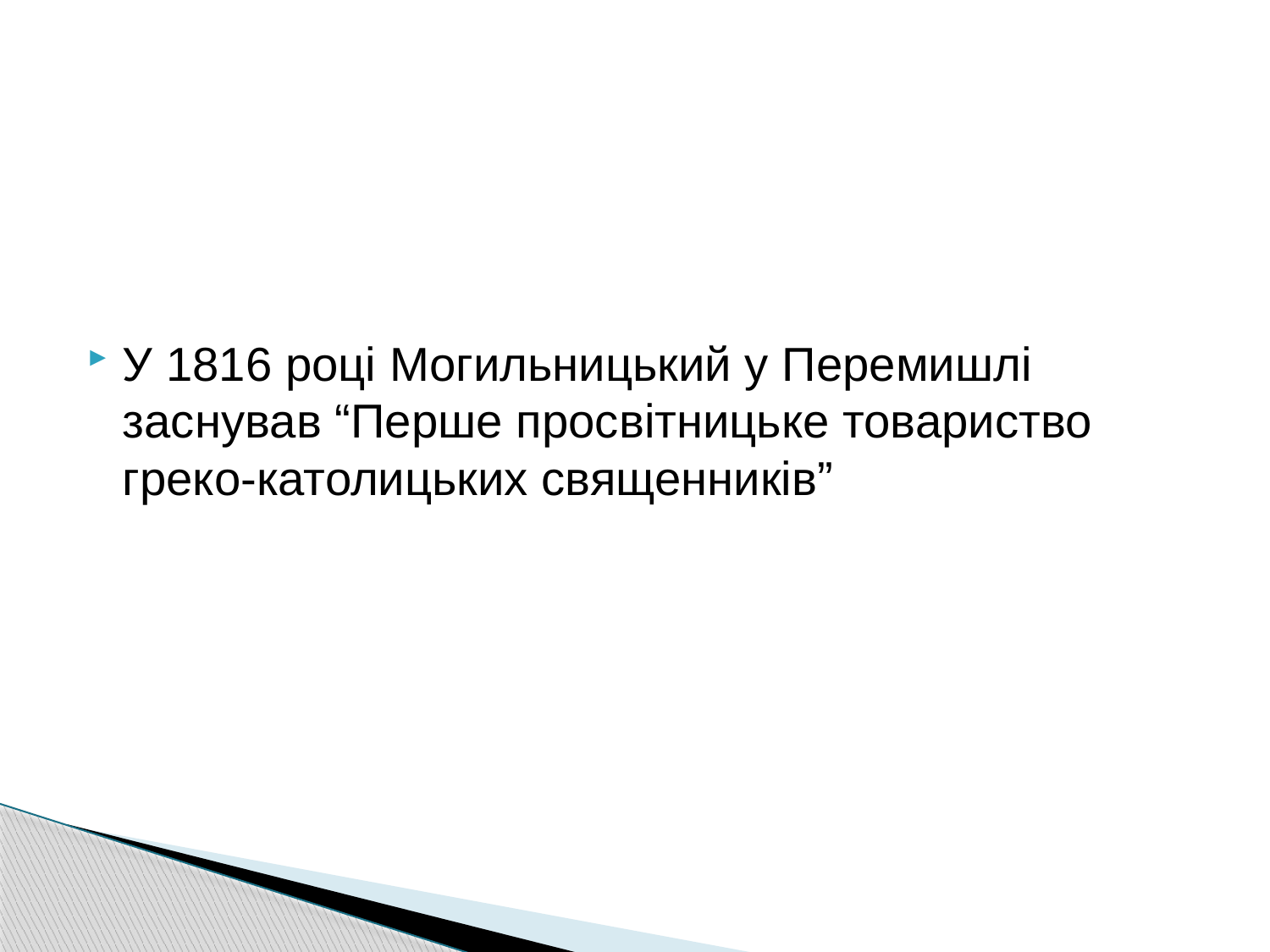

#
У 1816 році Могильницький у Перемишлі заснував “Перше просвітницьке товариство греко-католицьких священників”